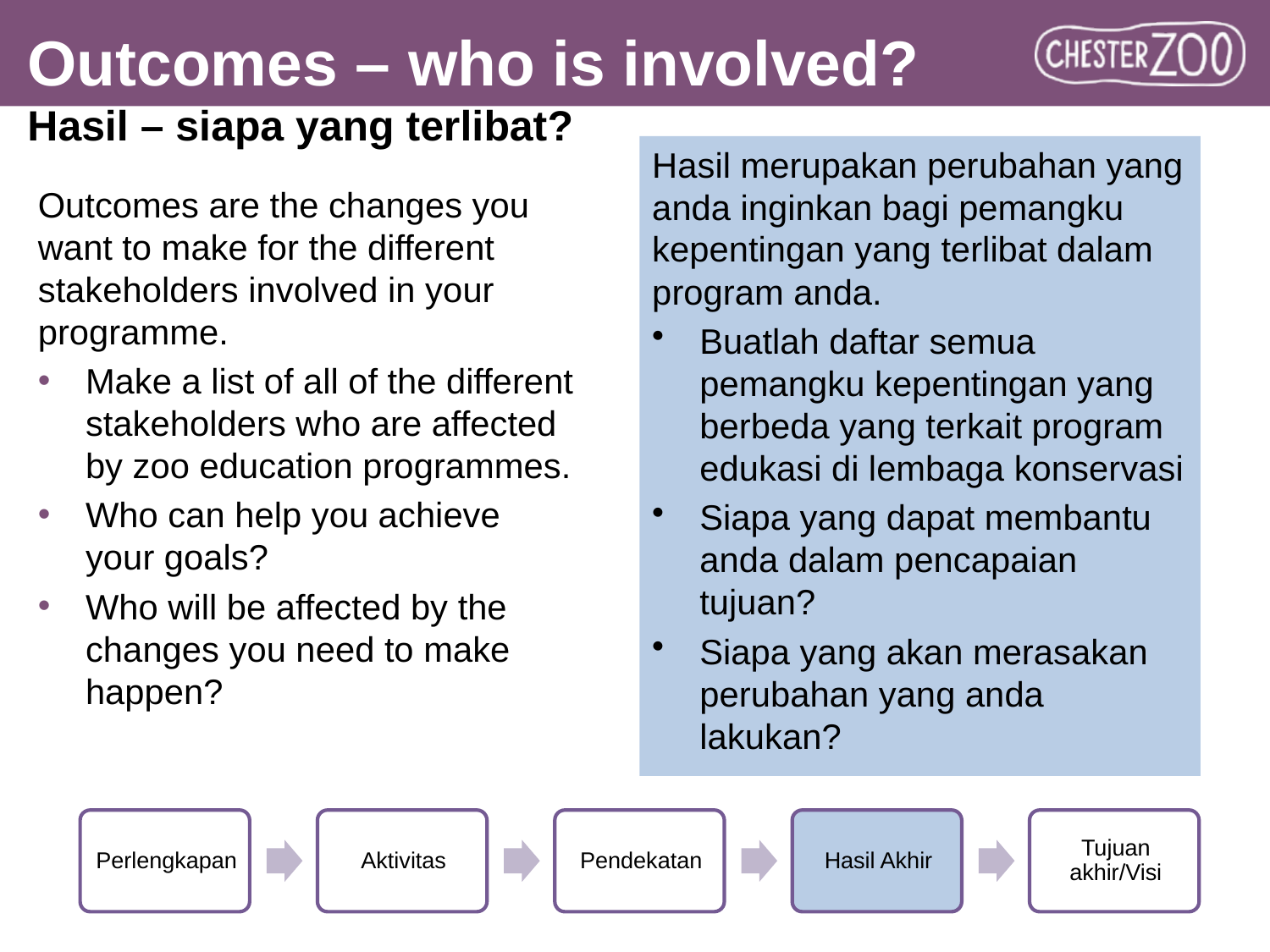

# Outcomes – who is involved? Hasil – siapa yang terlibat?
Hasil merupakan perubahan yang anda inginkan bagi pemangku kepentingan yang terlibat dalam program anda.
Buatlah daftar semua pemangku kepentingan yang berbeda yang terkait program edukasi di lembaga konservasi
Siapa yang dapat membantu anda dalam pencapaian tujuan?
Siapa yang akan merasakan perubahan yang anda lakukan?

Outcomes are the changes you want to make for the different stakeholders involved in your programme.
Make a list of all of the different stakeholders who are affected by zoo education programmes.
Who can help you achieve your goals?
Who will be affected by the changes you need to make happen?

Perlengkapan

Aktivitas

Pendekatan

Hasil Akhir

Tujuan akhir/Visi